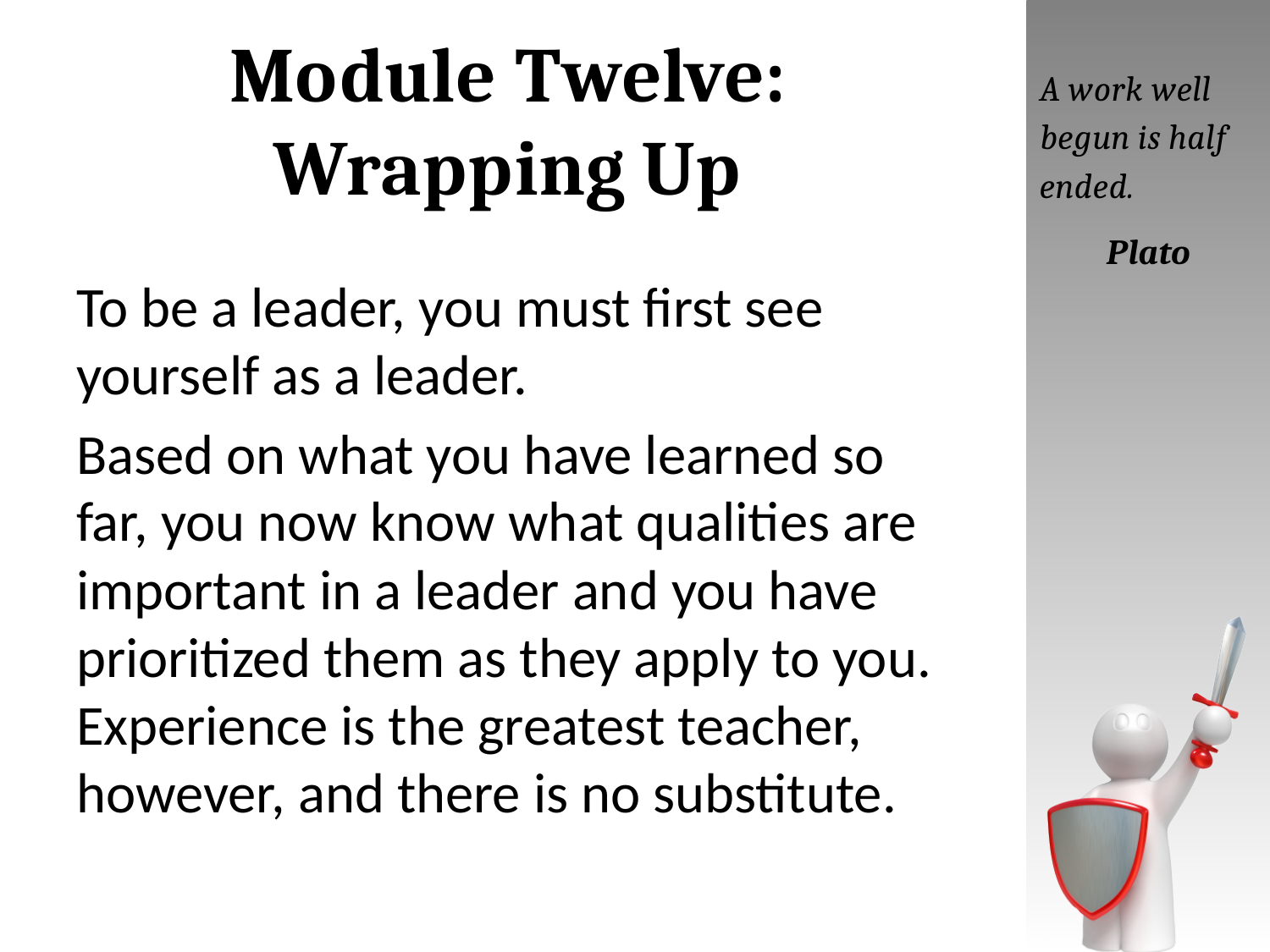

# Module Twelve: Wrapping Up
A work well begun is half ended.
Plato

To be a leader, you must first see yourself as a leader.
Based on what you have learned so far, you now know what qualities are important in a leader and you have prioritized them as they apply to you. Experience is the greatest teacher, however, and there is no substitute.